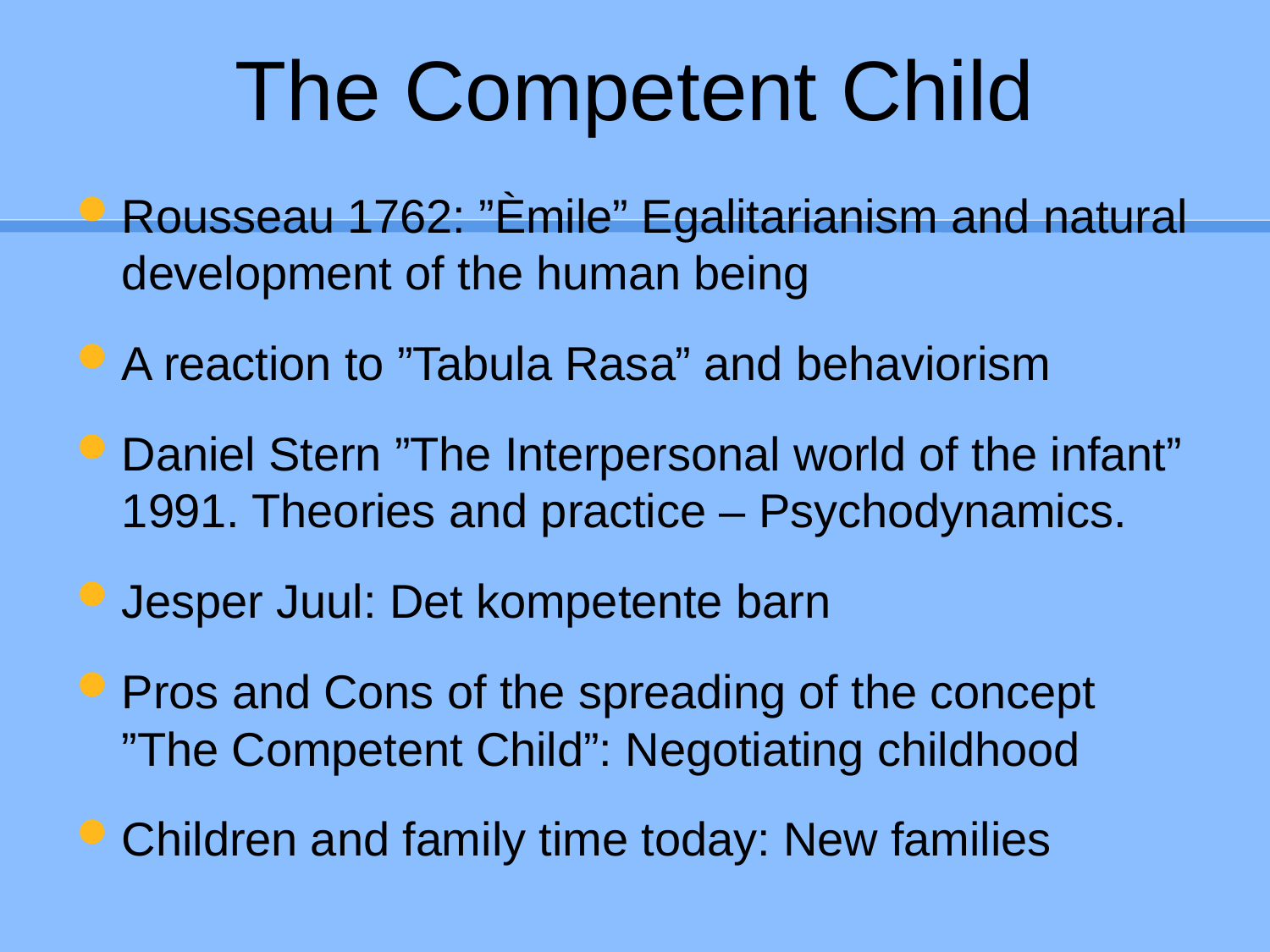

# The Competent Child
Rousseau 1762: ”Èmile” Egalitarianism and natural development of the human being
A reaction to ”Tabula Rasa” and behaviorism
Daniel Stern ”The Interpersonal world of the infant” 1991. Theories and practice – Psychodynamics.
Jesper Juul: Det kompetente barn
Pros and Cons of the spreading of the concept ”The Competent Child”: Negotiating childhood
Children and family time today: New families